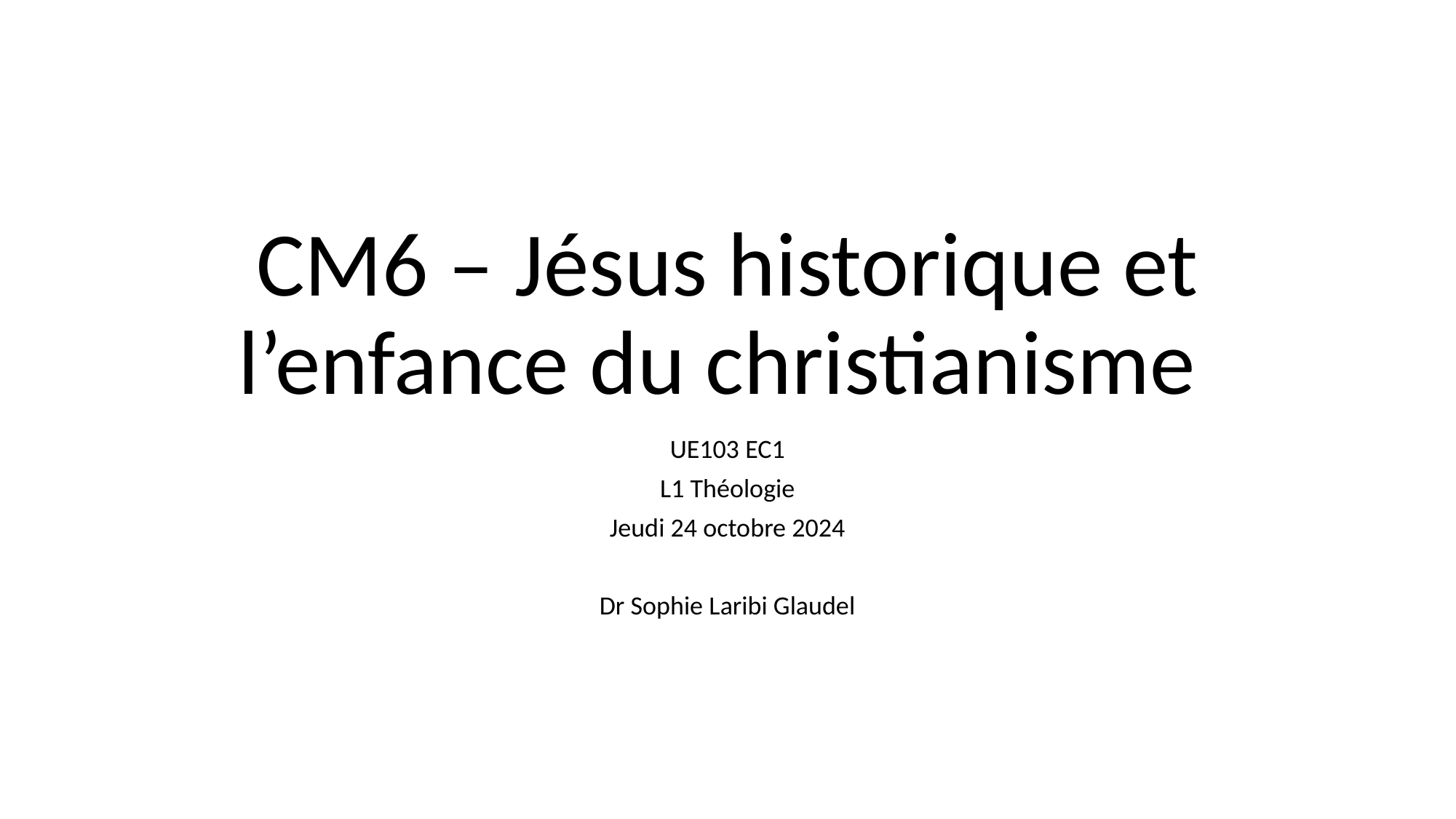

# CM6 – Jésus historique et l’enfance du christianisme
UE103 EC1
L1 Théologie
Jeudi 24 octobre 2024

Dr Sophie Laribi Glaudel